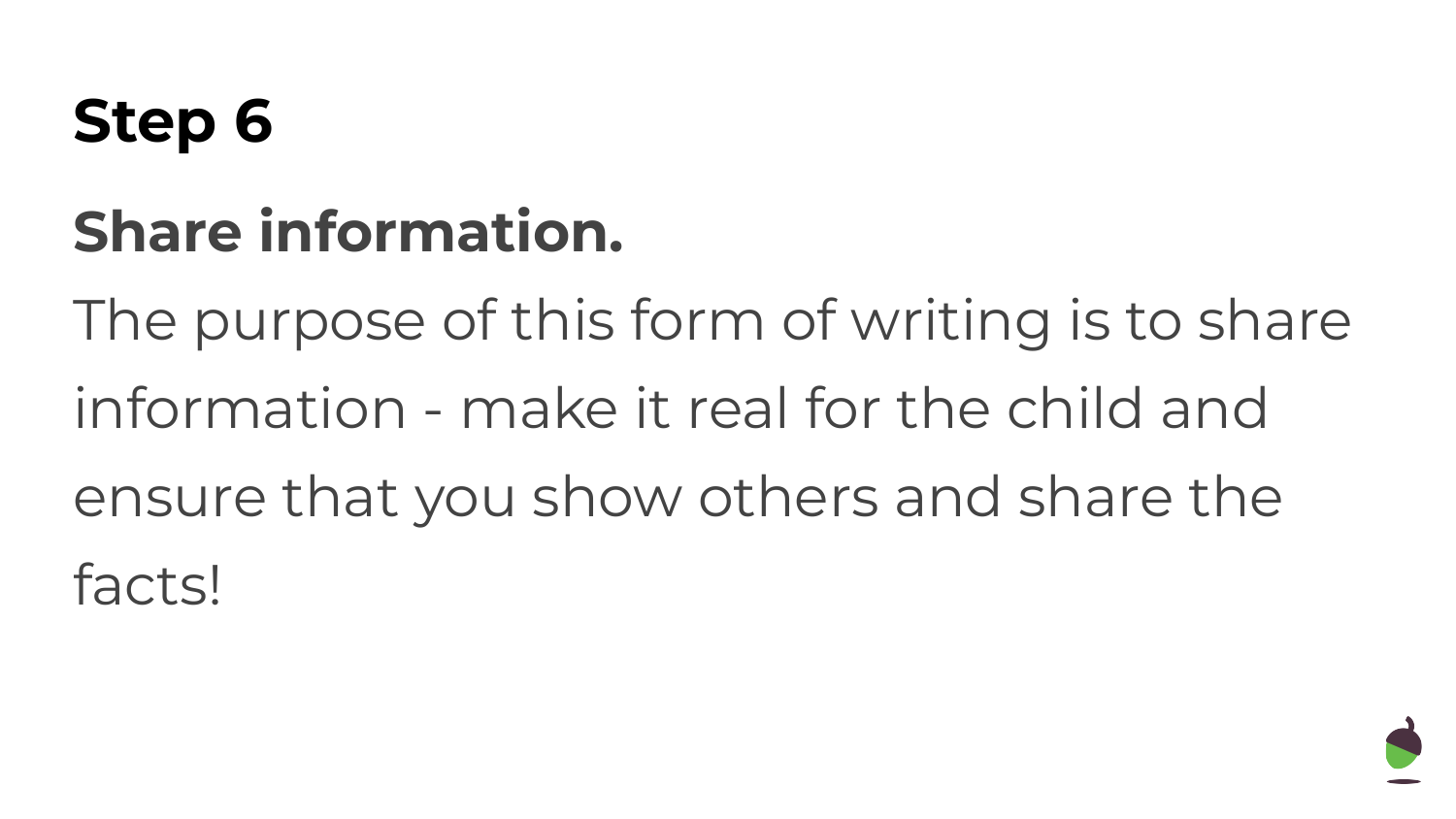

# Step 6
Share information.
The purpose of this form of writing is to share information - make it real for the child and ensure that you show others and share the facts!